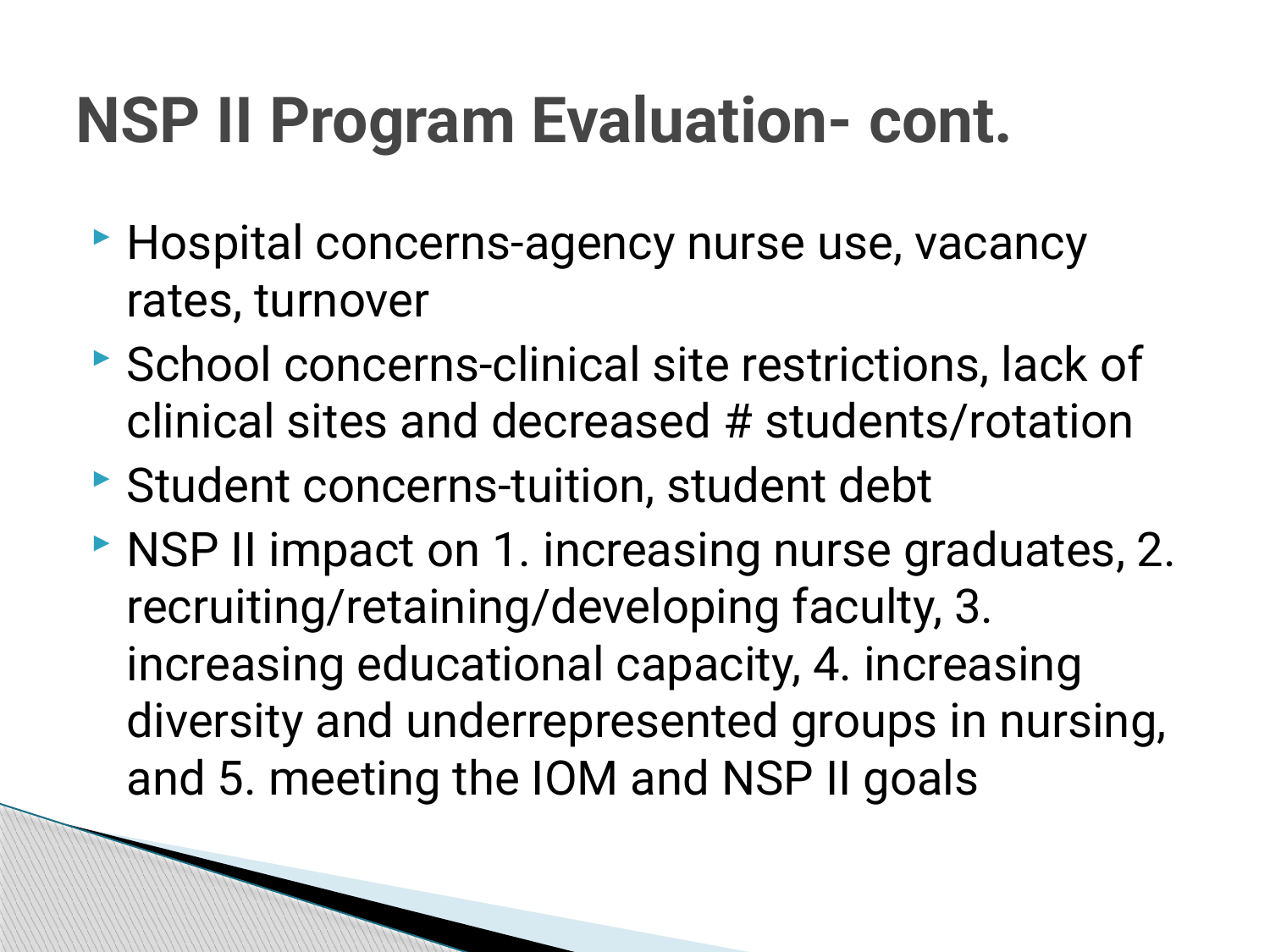

# NSP II Program Evaluation- cont.
Hospital concerns-agency nurse use, vacancy rates, turnover
School concerns-clinical site restrictions, lack of clinical sites and decreased # students/rotation
Student concerns-tuition, student debt
NSP II impact on 1. increasing nurse graduates, 2. recruiting/retaining/developing faculty, 3. increasing educational capacity, 4. increasing diversity and underrepresented groups in nursing, and 5. meeting the IOM and NSP II goals